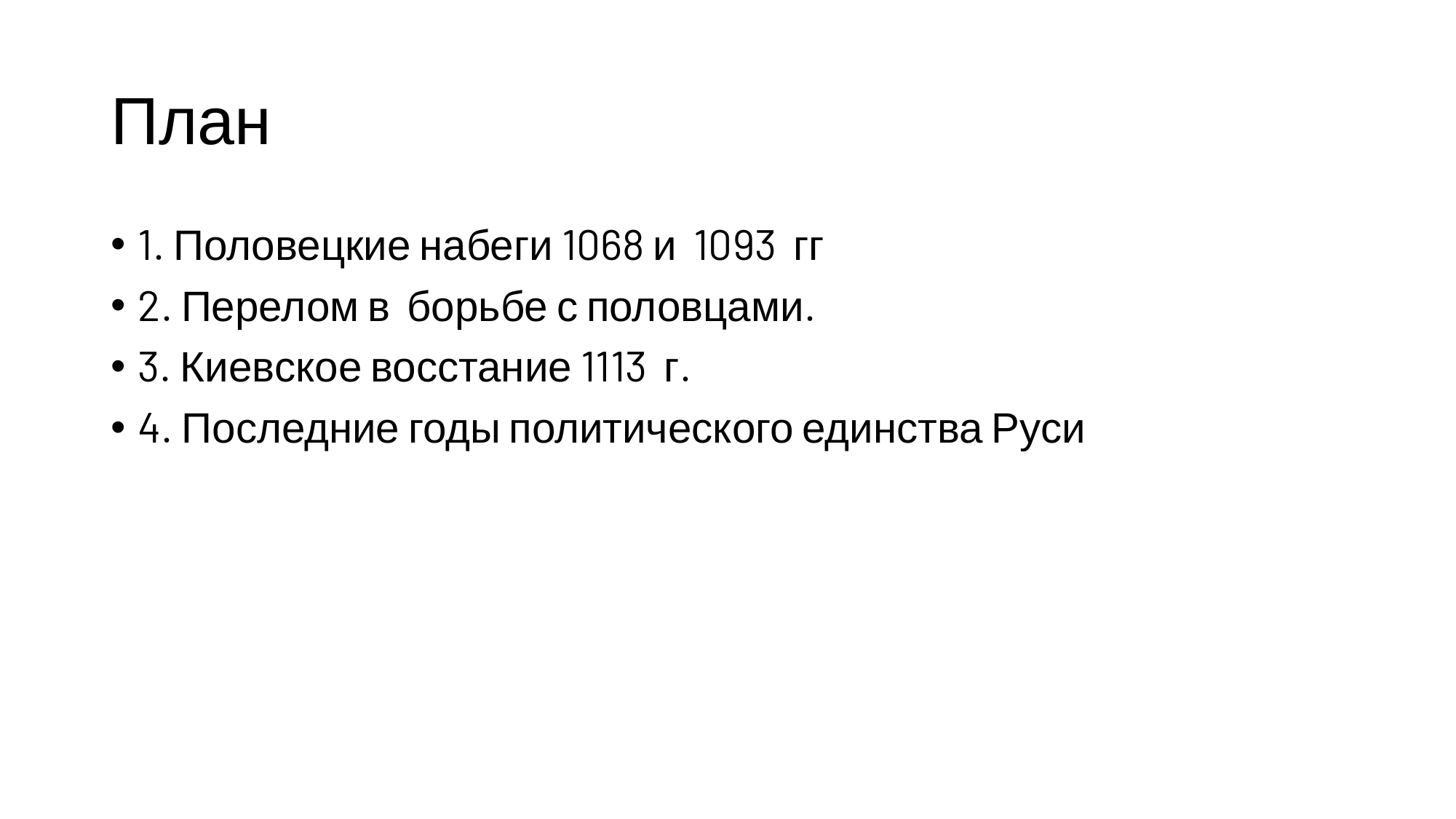

# План
1. Половецкие набеги 1068 и  1093  гг
2. Перелом в  борьбе с половцами.
3. Киевское восстание 1113  г.
4. Последние годы политического единства Руси